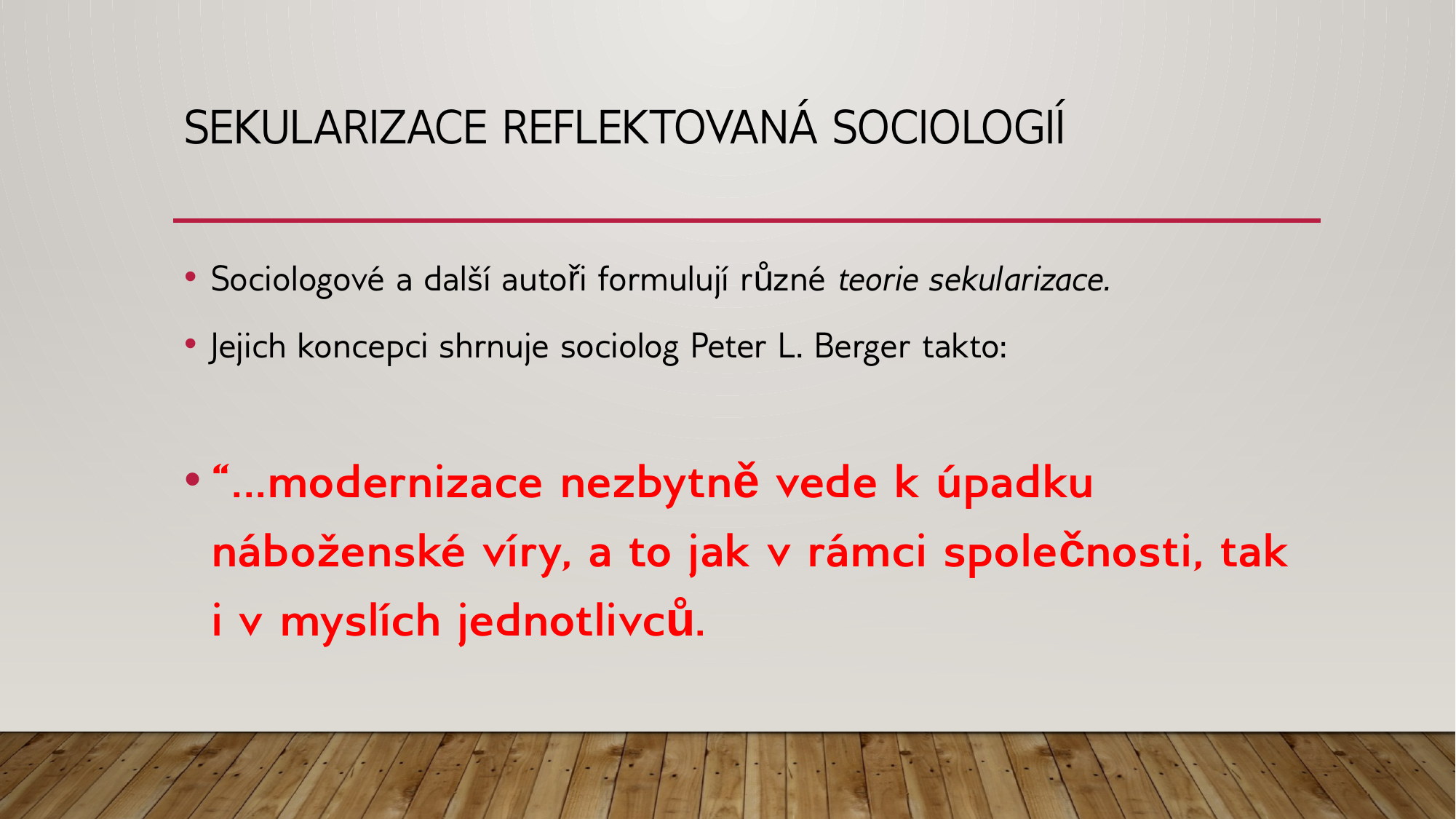

# Sekularizace reflektovaná sociologií
Sociologové a další autoři formulují různé teorie sekularizace.
Jejich koncepci shrnuje sociolog Peter L. Berger takto:

“...modernizace nezbytně vede k úpadku náboženské víry, a to jak v rámci společnosti, tak i v myslích jednotlivců.